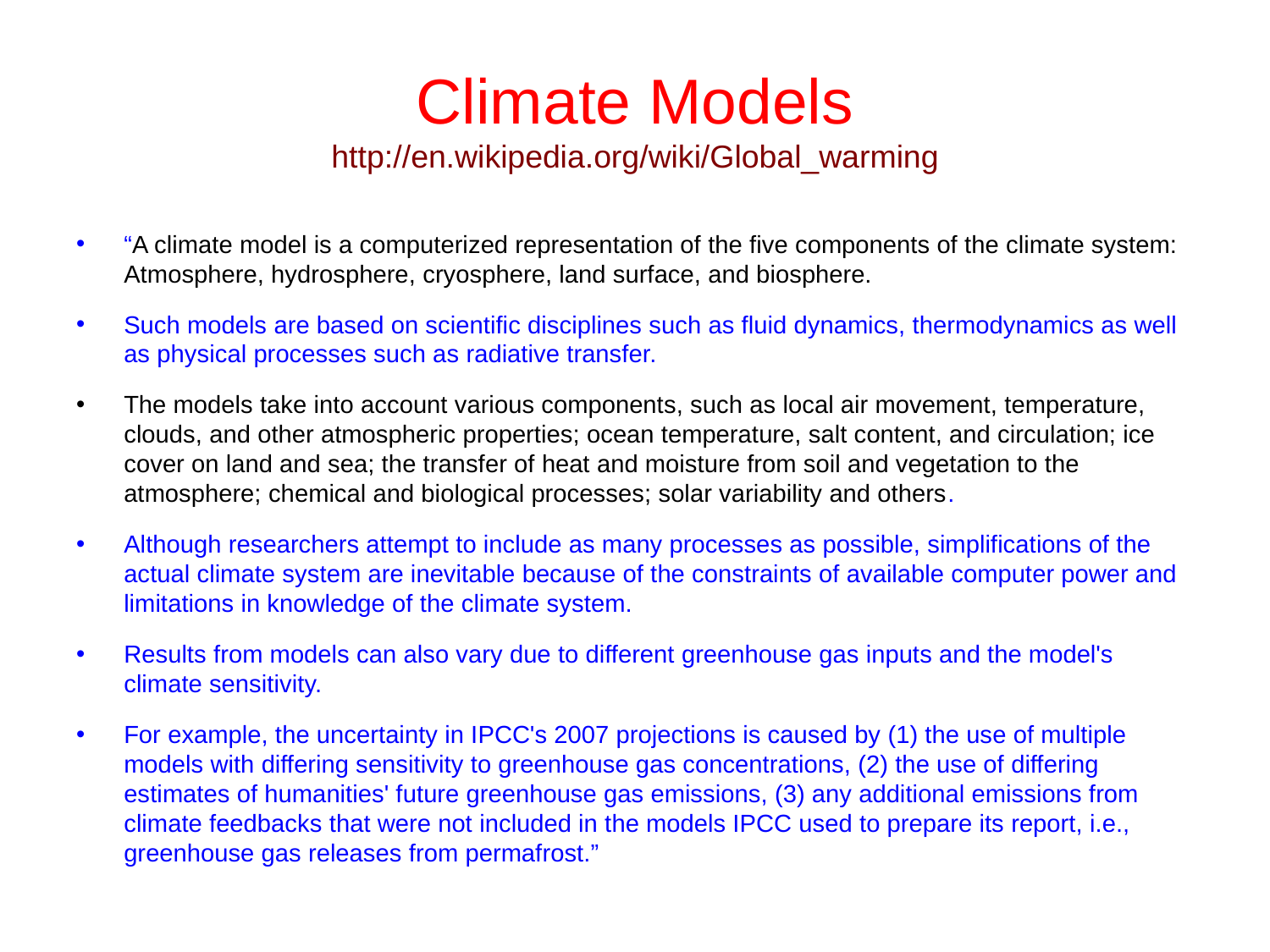

# Climate Models http://en.wikipedia.org/wiki/Global_warming
“A climate model is a computerized representation of the five components of the climate system: Atmosphere, hydrosphere, cryosphere, land surface, and biosphere.
Such models are based on scientific disciplines such as fluid dynamics, thermodynamics as well as physical processes such as radiative transfer.
The models take into account various components, such as local air movement, temperature, clouds, and other atmospheric properties; ocean temperature, salt content, and circulation; ice cover on land and sea; the transfer of heat and moisture from soil and vegetation to the atmosphere; chemical and biological processes; solar variability and others.
Although researchers attempt to include as many processes as possible, simplifications of the actual climate system are inevitable because of the constraints of available computer power and limitations in knowledge of the climate system.
Results from models can also vary due to different greenhouse gas inputs and the model's climate sensitivity.
For example, the uncertainty in IPCC's 2007 projections is caused by (1) the use of multiple models with differing sensitivity to greenhouse gas concentrations, (2) the use of differing estimates of humanities' future greenhouse gas emissions, (3) any additional emissions from climate feedbacks that were not included in the models IPCC used to prepare its report, i.e., greenhouse gas releases from permafrost.”